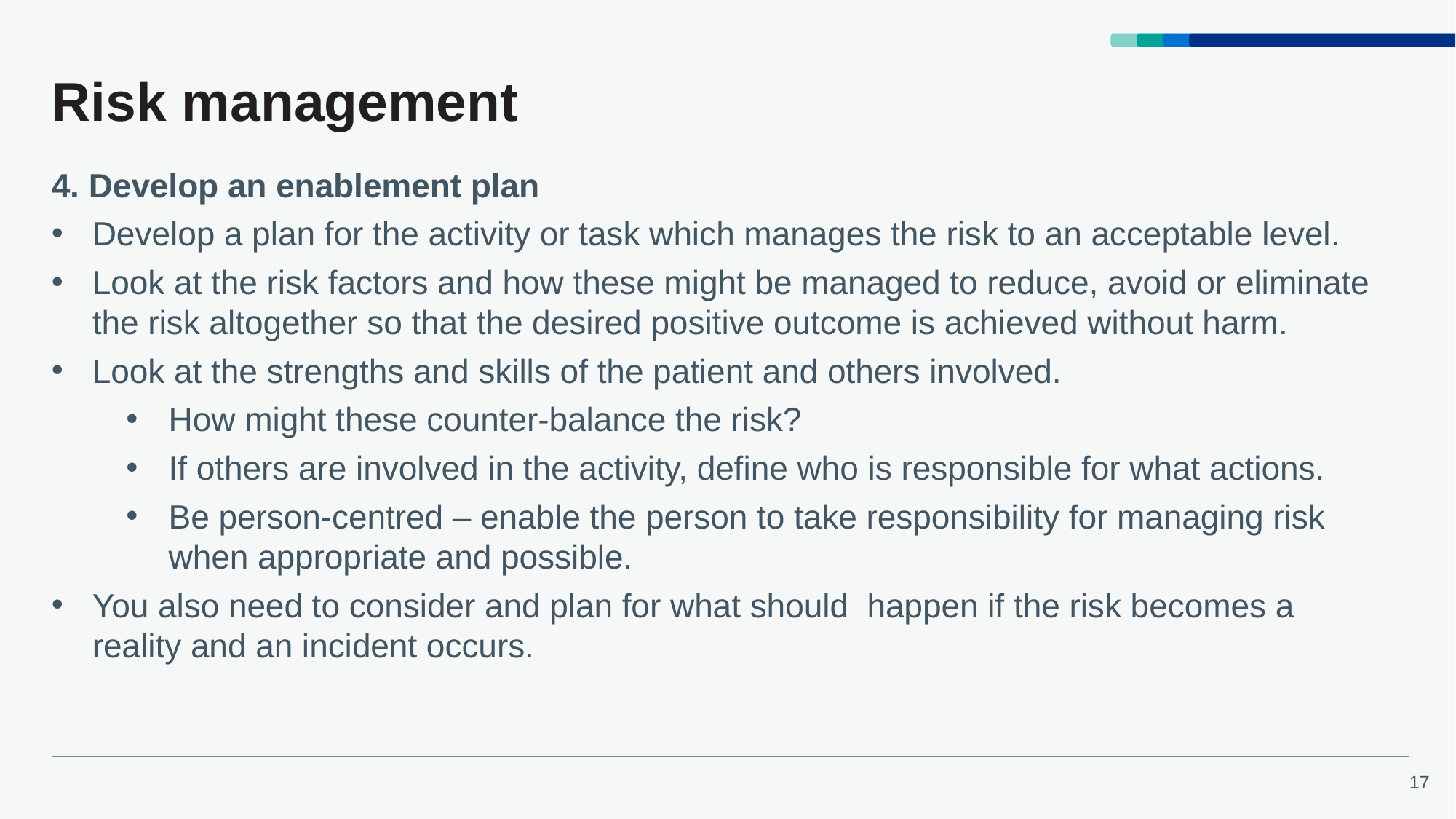

# Risk management
4. Develop an enablement plan
Develop a plan for the activity or task which manages the risk to an acceptable level.
Look at the risk factors and how these might be managed to reduce, avoid or eliminate the risk altogether so that the desired positive outcome is achieved without harm.
Look at the strengths and skills of the patient and others involved.
How might these counter-balance the risk?
If others are involved in the activity, define who is responsible for what actions.
Be person-centred – enable the person to take responsibility for managing risk when appropriate and possible.
You also need to consider and plan for what should  happen if the risk becomes a reality and an incident occurs.